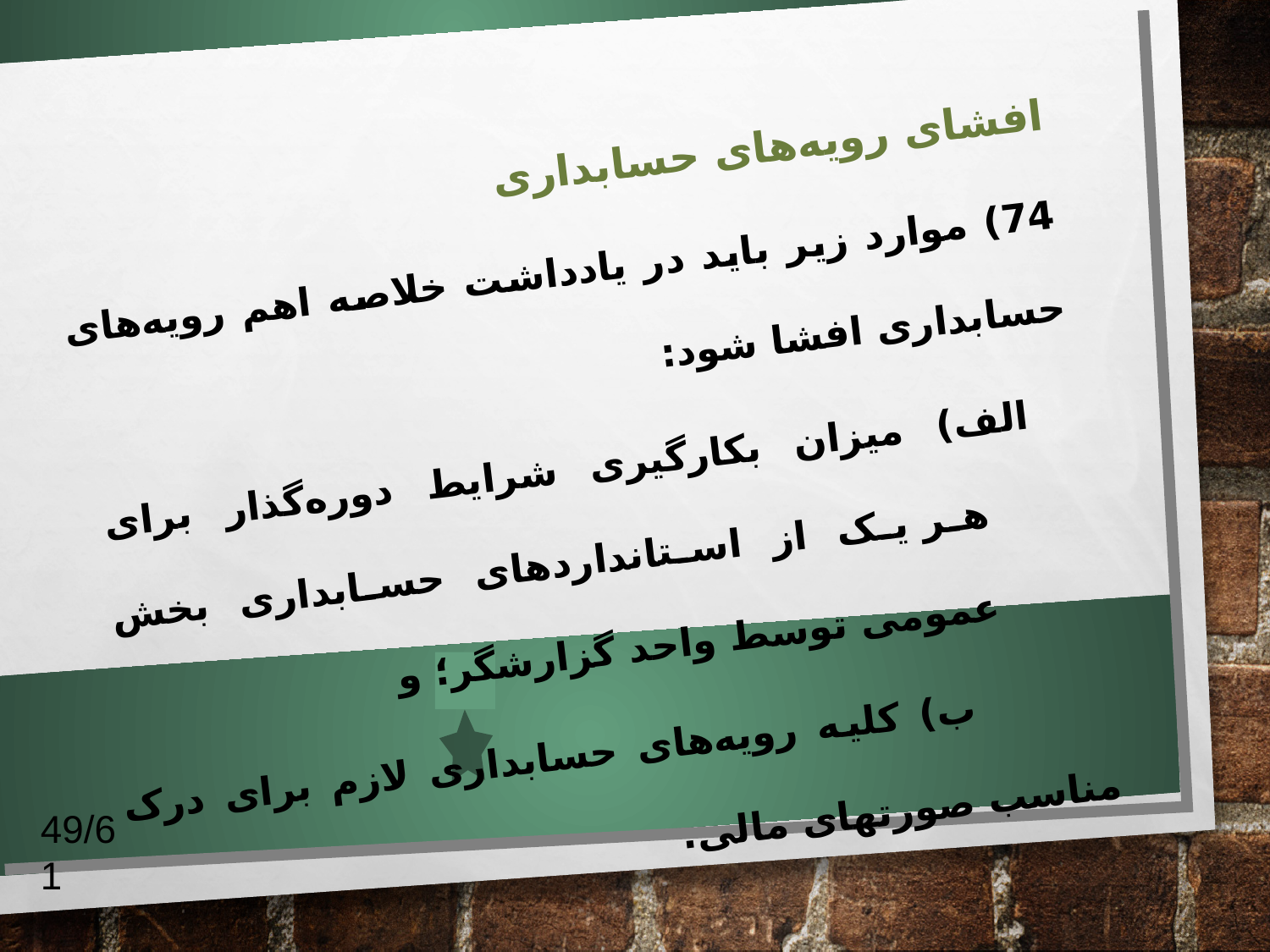

افشای‌ رویه‌های‌ حسابداری‌
74) موارد زیر باید در یادداشت خلاصه اهم رویه‌های‌ حسابداری‌ افشا شود:
الف‌	) میزان بکارگیری شرایط دوره‌گذار برای هر یک از استانداردهای حسابداری بخش عمومی توسط واحد گزارشگر؛ و
       ب) کلیه رویه‌های حسابداری لازم برای درک مناسب صورتهای مالی.

49/61